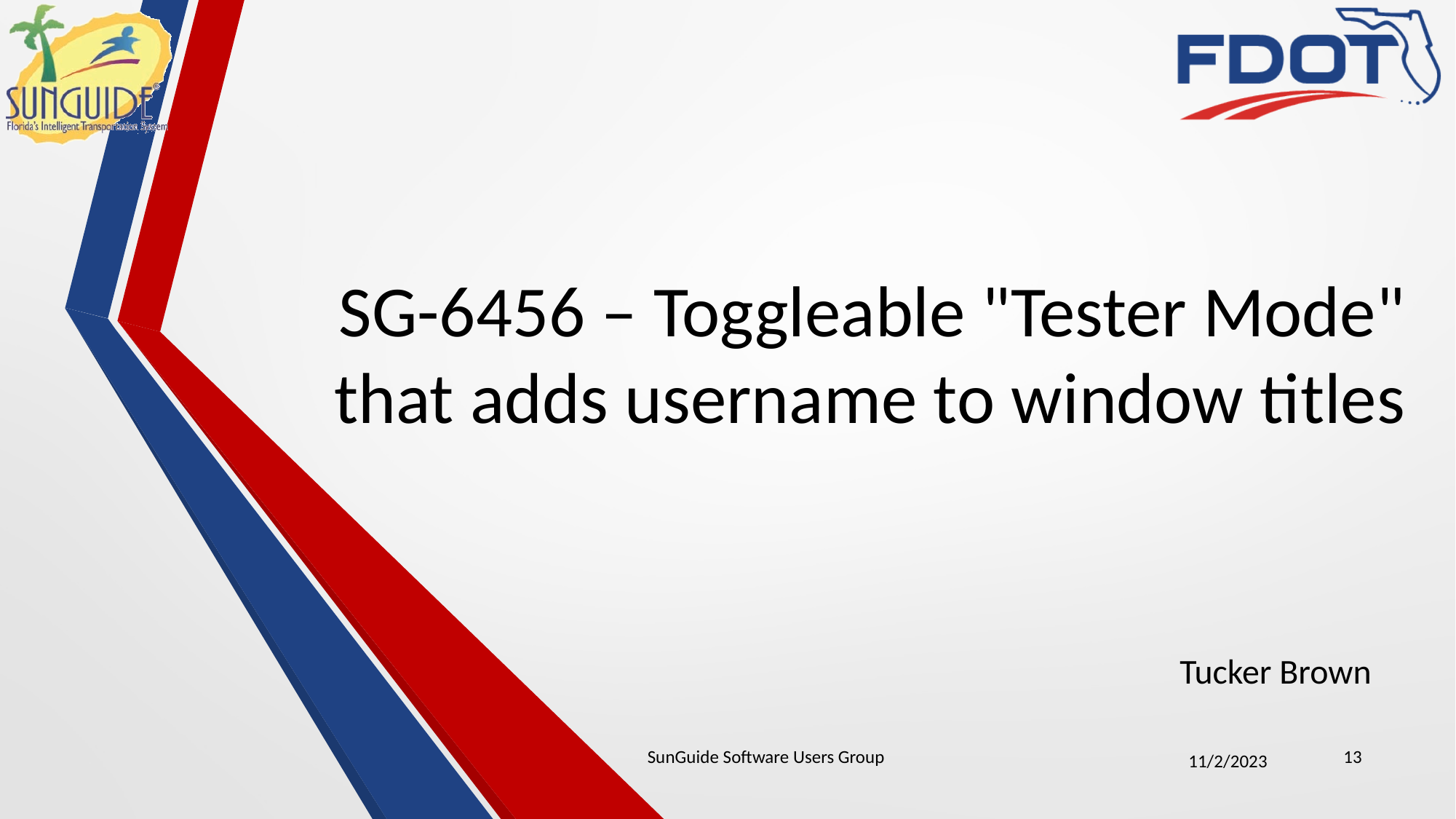

# SG-6456 – Toggleable "Tester Mode" that adds username to window titles

Tucker Brown
SunGuide Software Users Group
13
11/2/2023